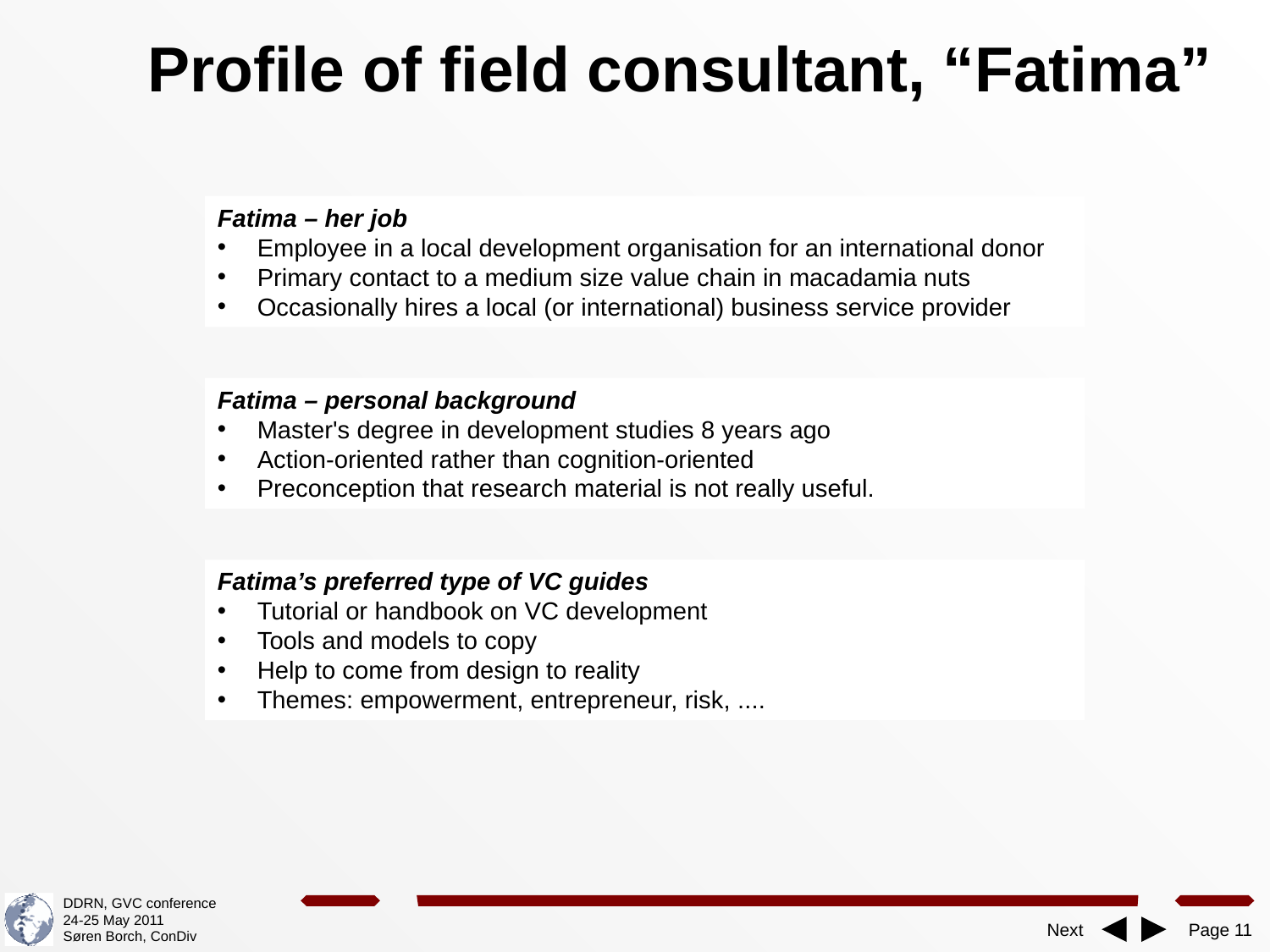

# Profile of field consultant, “Fatima”
Fatima – her job
Employee in a local development organisation for an international donor
Primary contact to a medium size value chain in macadamia nuts
Occasionally hires a local (or international) business service provider
Fatima – personal background
Master's degree in development studies 8 years ago
Action-oriented rather than cognition-oriented
Preconception that research material is not really useful.
Fatima’s preferred type of VC guides
Tutorial or handbook on VC development
Tools and models to copy
Help to come from design to reality
Themes: empowerment, entrepreneur, risk, ....